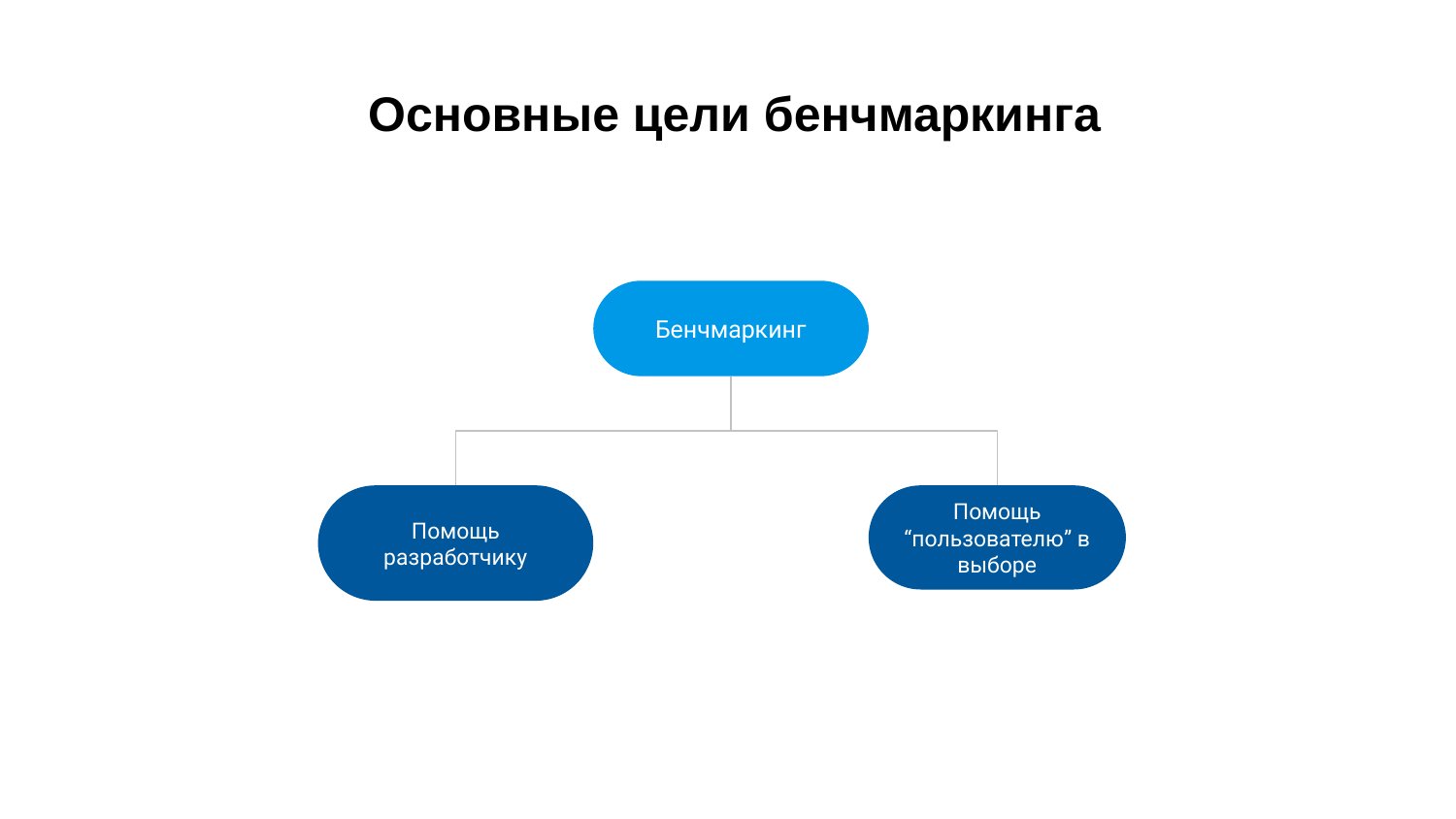

# Основные цели бенчмаркинга
Бенчмаркинг
Помощь разработчику
Помощь “пользователю” в выборе